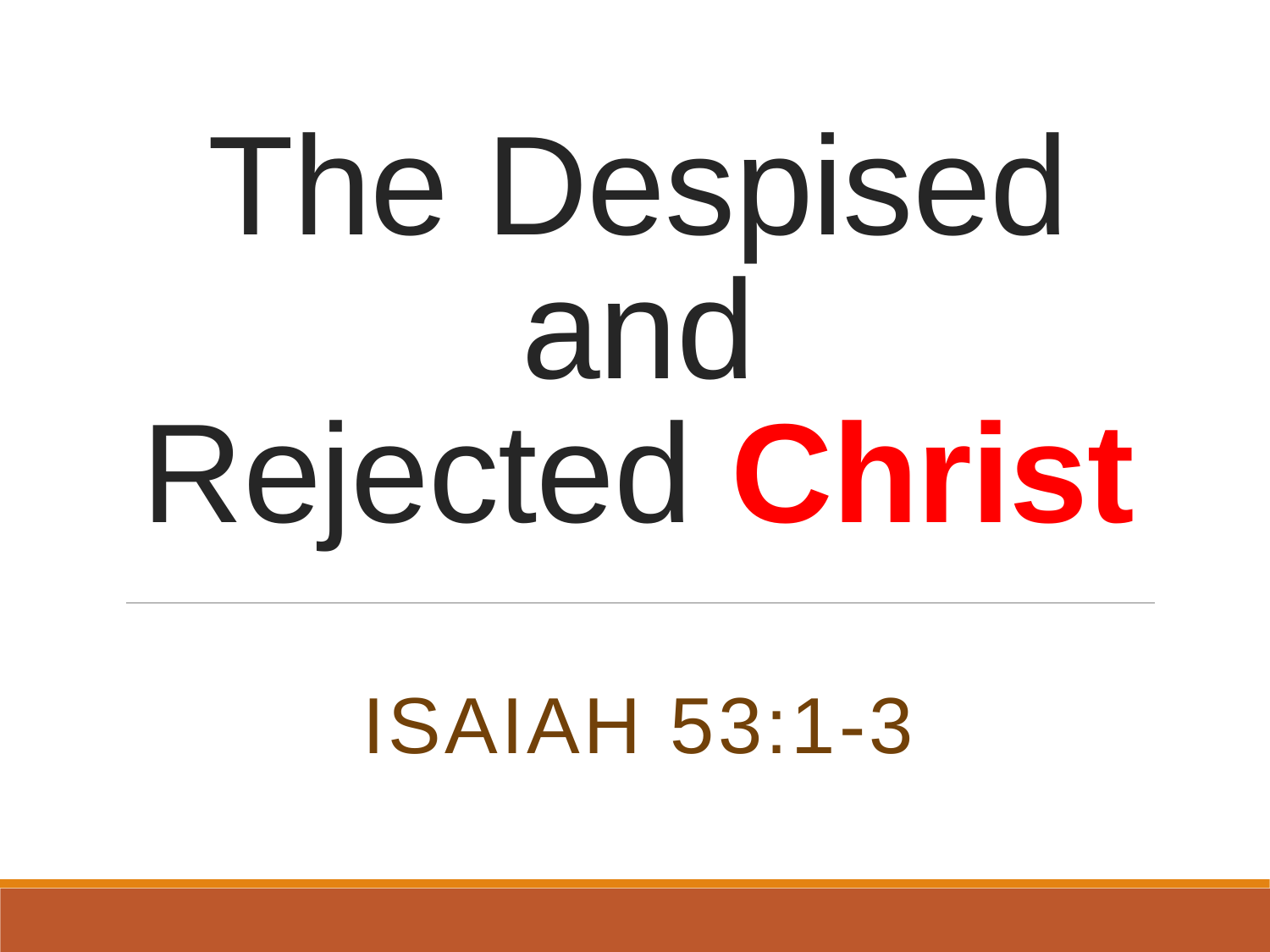

# The Despised and Rejected Christ
Isaiah 53:1-3